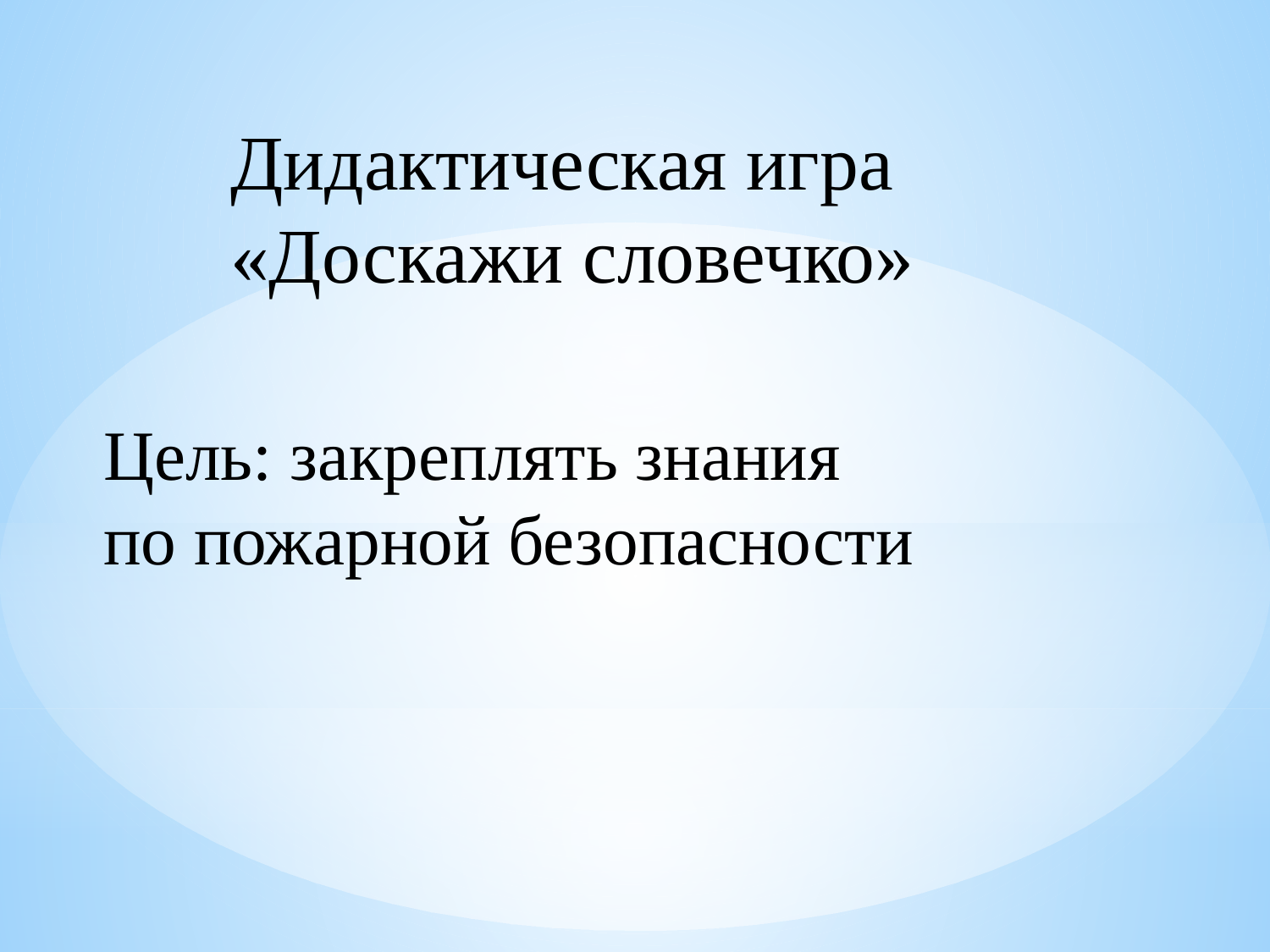

Дидактическая игра
«Доскажи словечко»
Цель: закреплять знания
по пожарной безопасности